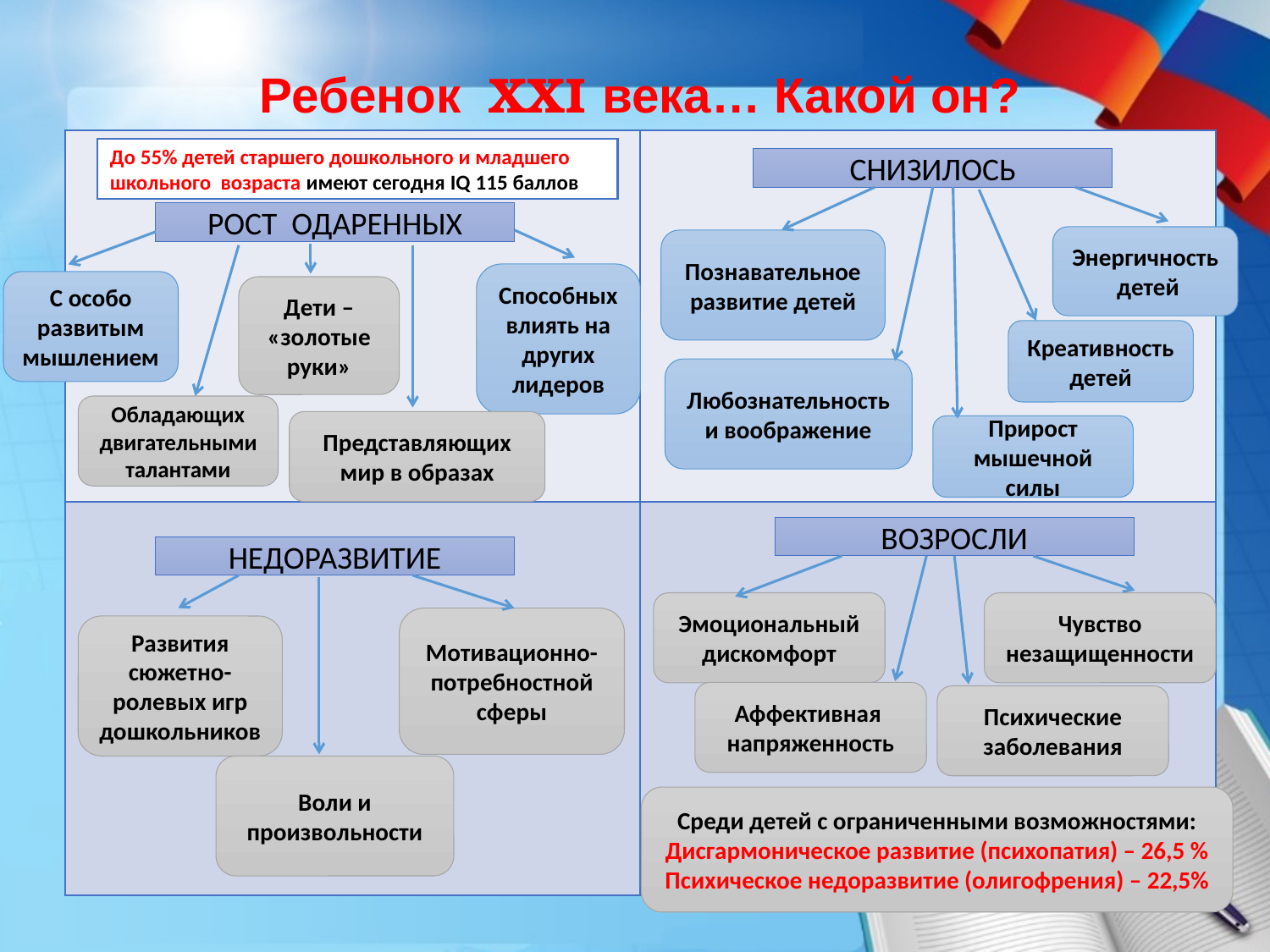

Ребенок  XXI века… Какой он?
|  |  |
| --- | --- |
|  |  |
До 55% детей старшего дошкольного и младшего школьного  возраста имеют сегодня IQ 115 баллов
СНИЗИЛОСЬ
РОСТ  ОДАРЕННЫХ
Энергичность  детей
Познавательное развитие детей
Способных влиять на других лидеров
С особо развитым мышлением
Дети – «золотые руки»
Креативность детей
Любознательность и воображение
Обладающих двигательными талантами
Представляющих мир в образах
Прирост мышечной силы
ВОЗРОСЛИ
НЕДОРАЗВИТИЕ
Эмоциональный дискомфорт
Чувство незащищенности
Мотивационно-потребностной сферы
Развития сюжетно-ролевых игр дошкольников
Аффективная  напряженность
Психические заболевания
Воли и произвольности
Среди детей с ограниченными возможностями:
Дисгармоническое развитие (психопатия) – 26,5 %
Психическое недоразвитие (олигофрения) – 22,5%